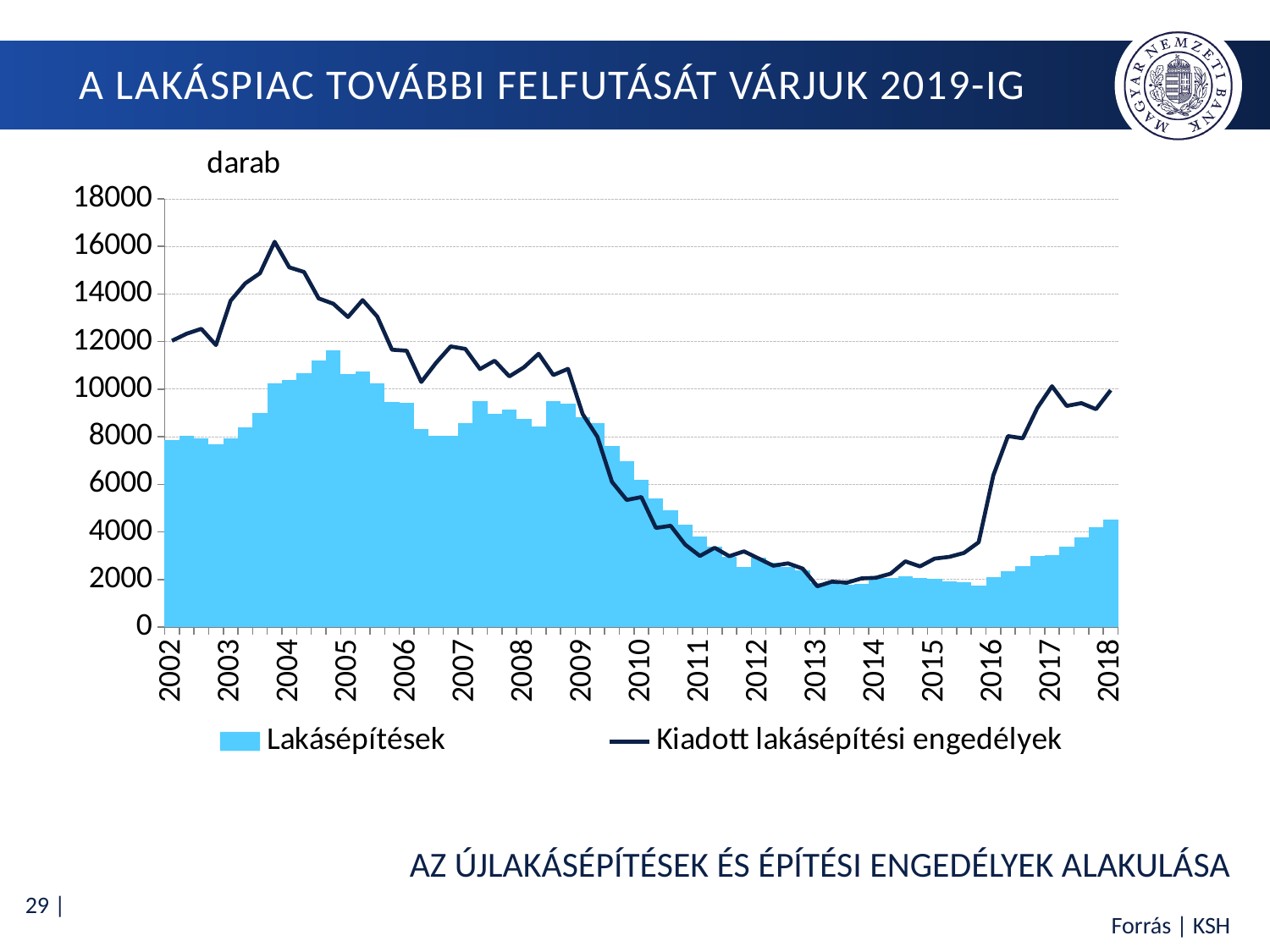

# A lakáspiac további felfutását várjuk 2019-ig

### Chart

| Category | Lakásépítések | Kiadott lakásépítési engedélyek |
|---|---|---|
| 2002 | 7863.896464672099 | 12036.226103912226 |
|  | 8033.549302807961 | 12331.74582696386 |
|  | 7921.043375051917 | 12538.263014745593 |
|  | 7692.510857468025 | 11855.765054378318 |
| 2003 | 7931.84243031037 | 13721.216714452994 |
|  | 8382.037644108786 | 14451.074550119838 |
|  | 8991.672116793878 | 14872.668149148692 |
|  | 10237.447808786965 | 16196.04058627848 |
| 2004 | 10377.889419308913 | 15121.914517272771 |
|  | 10669.500567434956 | 14928.128578685124 |
|  | 11219.016945191797 | 13816.720209480398 |
|  | 11646.593068064334 | 13592.236694561703 |
| 2005 | 10654.465287264688 | 13033.398666231615 |
|  | 10734.023628852352 | 13745.411813003462 |
|  | 10245.574880070608 | 13051.31969577022 |
|  | 9449.936203812353 | 11659.8698249947 |
| 2006 | 9445.084739990421 | 11618.288467453081 |
|  | 8341.426678040743 | 10302.711881564232 |
|  | 8047.640932729012 | 11105.521098553661 |
|  | 8029.847649239821 | 11799.478552429018 |
| 2007 | 8567.809871199062 | 11693.49373342713 |
|  | 9510.398811827396 | 10847.03840812481 |
|  | 8951.538325989242 | 11197.215271312964 |
|  | 9129.2529909843 | 10538.252587135094 |
| 2008 | 8743.524621711558 | 10922.70380042327 |
|  | 8432.383022781198 | 11490.044928297242 |
|  | 9501.199717515836 | 10594.197566695566 |
|  | 9397.892637991406 | 10855.053704583917 |
| 2009 | 8835.713882252358 | 8950.609773077023 |
|  | 8584.629106407281 | 8002.889783075607 |
|  | 7603.680655911829 | 6101.619666028236 |
|  | 6969.976355428527 | 5344.880777819134 |
| 2010 | 6194.138808558809 | 5464.687798902729 |
|  | 5391.609246635896 | 4167.714622326162 |
|  | 4919.498160995151 | 4257.422018730306 |
|  | 4317.753783810149 | 3463.1755600408032 |
| 2011 | 3809.182798300478 | 2989.705342240809 |
|  | 3385.6859824252006 | 3334.4845941975345 |
|  | 2940.542679721831 | 2980.0746215177733 |
|  | 2519.588539552492 | 3183.7354420438846 |
| 2012 | 2908.4015338052172 | 2881.8080514873686 |
|  | 2713.3707023870434 | 2579.590310412726 |
|  | 2537.6370832465477 | 2679.2392846194384 |
|  | 2400.590680561193 | 2459.3623534804674 |
| 2013 | 1856.7543058512704 | 1715.4346785710088 |
|  | 1868.5437900272552 | 1911.298959467339 |
|  | 1766.7907626619644 | 1863.7234188438717 |
|  | 1800.9111414595097 | 2045.5429431177815 |
| 2014 | 2082.94067018646 | 2074.075148493338 |
|  | 2070.3431973397546 | 2246.3755599588694 |
|  | 2144.546851843122 | 2762.432359996424 |
|  | 2060.169280630663 | 2550.116931551369 |
| 2015 | 2045.3690018719133 | 2878.4037665984824 |
|  | 1909.833896550641 | 2952.6076008268988 |
|  | 1902.36334431671 | 3118.530429706091 |
|  | 1754.4337572607353 | 3565.458202868527 |
| 2016 | 2096.592704403072 | 6376.730002679929 |
|  | 2357.1077213077774 | 8030.156016916435 |
|  | 2563.4946200196046 | 7936.377537021165 |
|  | 2976.8049542695467 | 9215.73644338247 |
| 2017 | 3042.617901677642 | 10124.936350519825 |
|  | 3398.0725686133937 | 9297.08346687637 |
|  | 3757.689216577046 | 9414.234793455 |
|  | 4190.62031313192 | 9160.745389148804 |
| 2018 | 4511.523277523976 | 9957.824228505242 |
AZ ÚJLAKÁSÉPÍTÉSEK ÉS ÉPÍTÉSI ENGEDÉLYEK ALAKULÁSA
Forrás | KSH